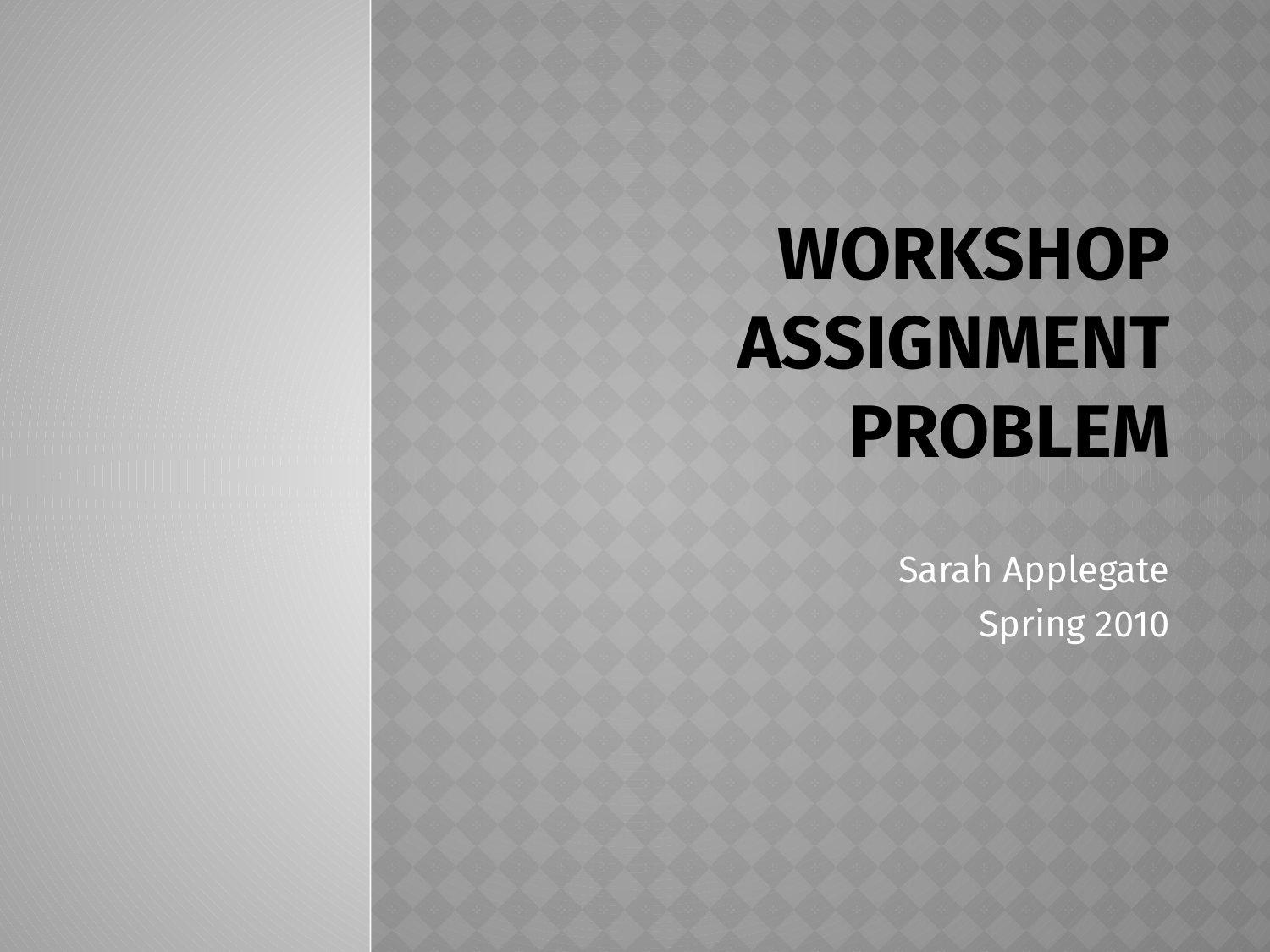

# Workshop assignment problem

Sarah Applegate
Spring 2010